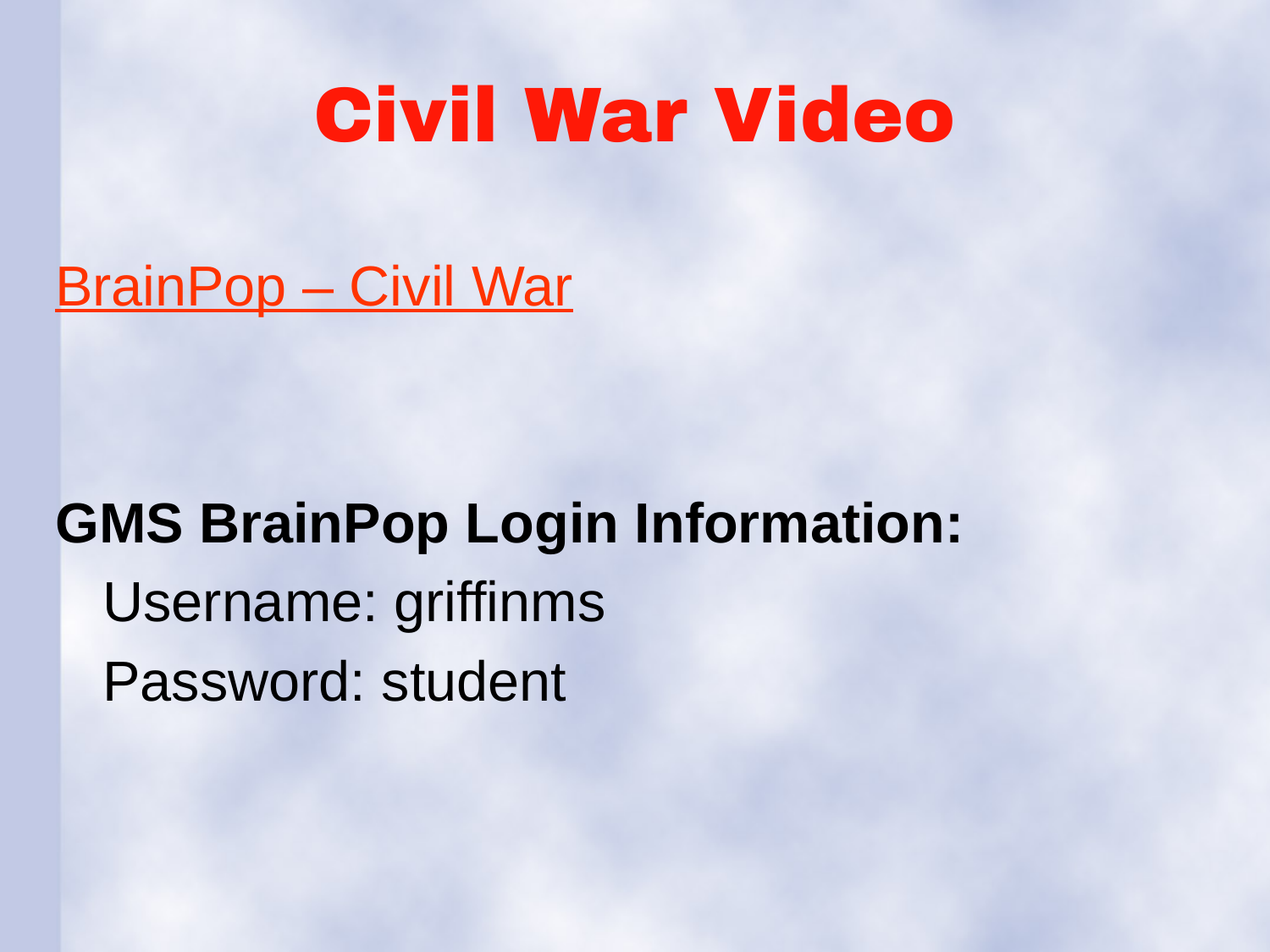

# Civil War Video
BrainPop – Civil War

GMS BrainPop Login Information:
	Username: griffinms
	Password: student